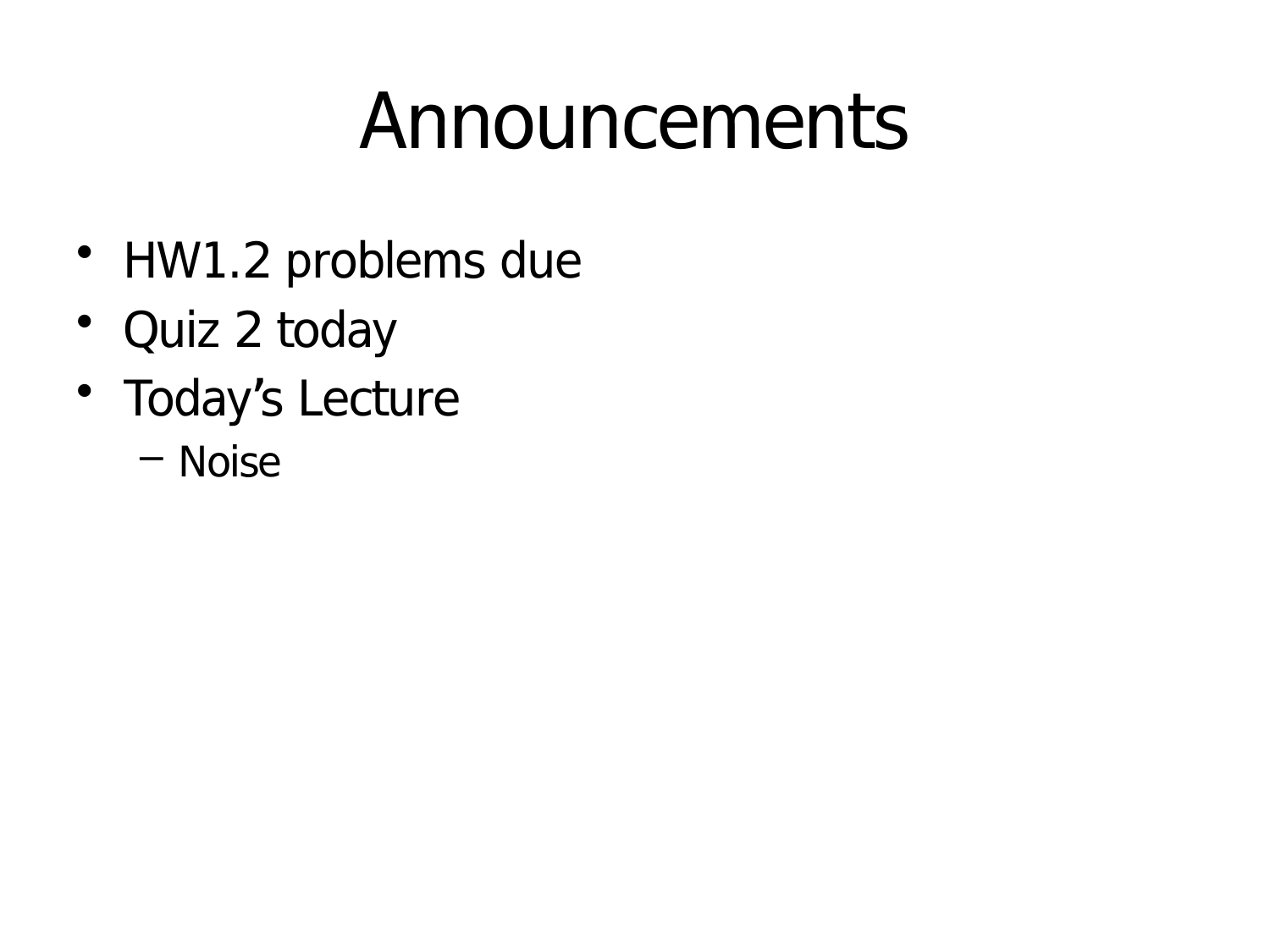

# Announcements
HW1.2 problems due
Quiz 2 today
Today’s Lecture
Noise